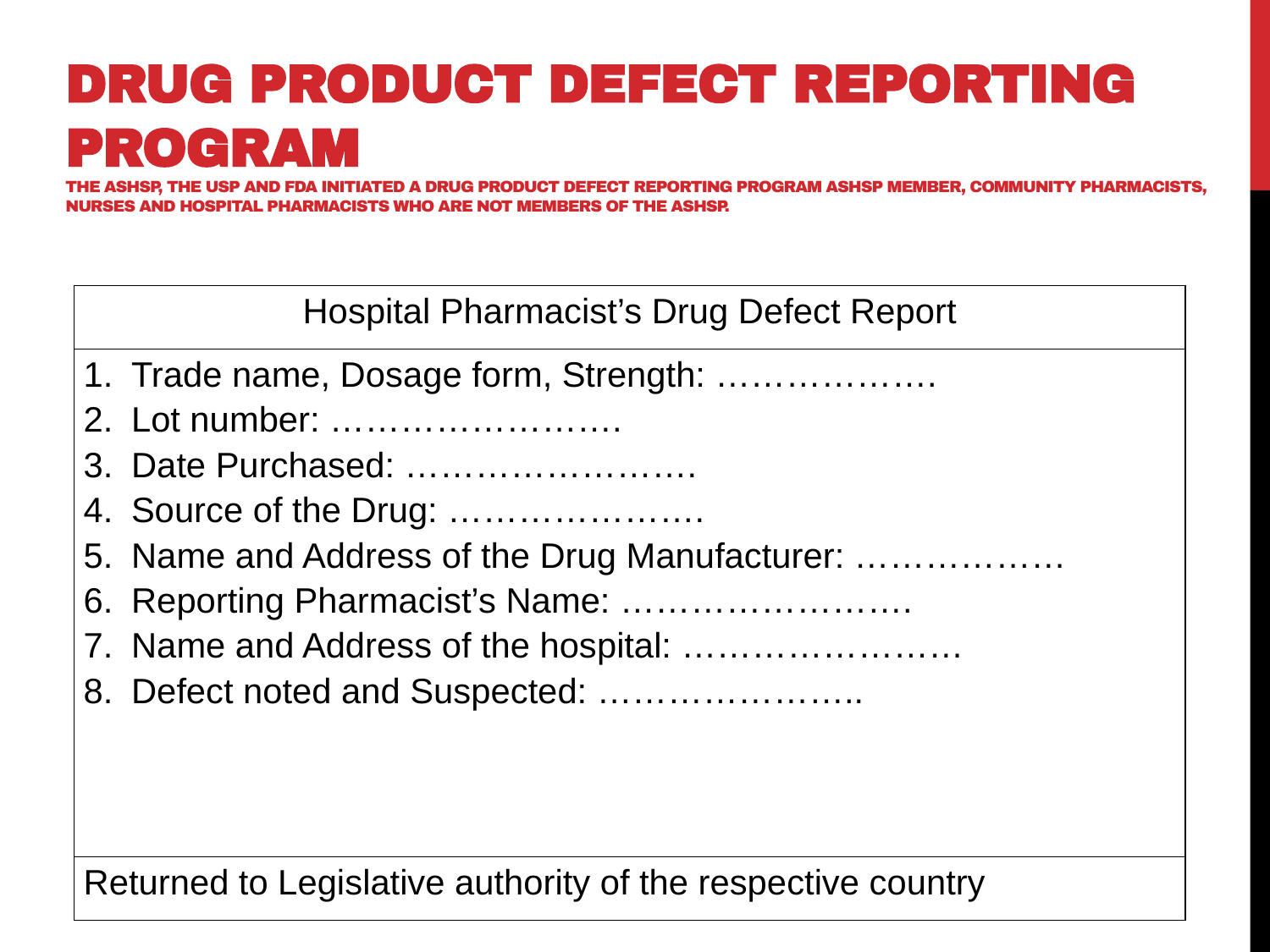

# Drug Product Defect Reporting Program The ASHSP, the USP and FDA initiated a drug product defect reporting program ASHSP member, community pharmacists, Nurses and hospital pharmacists who are not members of the ASHSP.
| Hospital Pharmacist’s Drug Defect Report |
| --- |
| Trade name, Dosage form, Strength: ………………. Lot number: ……………………. Date Purchased: ……………………. Source of the Drug: …………………. Name and Address of the Drug Manufacturer: ……………… Reporting Pharmacist’s Name: ……………………. Name and Address of the hospital: …………………… Defect noted and Suspected: ………………….. |
| Returned to Legislative authority of the respective country |